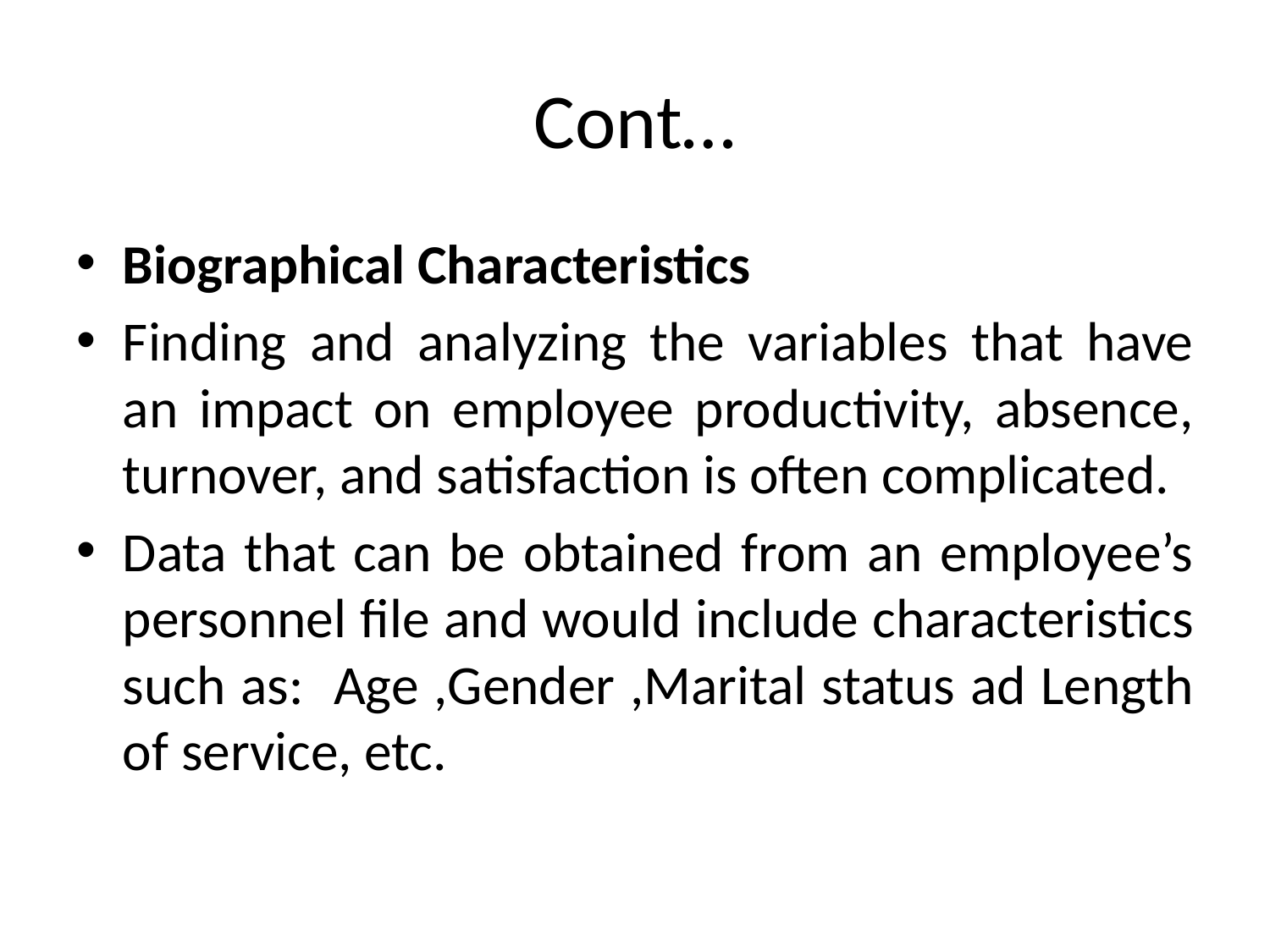

# Cont…
Biographical Characteristics
Finding and analyzing the variables that have an impact on employee productivity, absence, turnover, and satisfaction is often complicated.
Data that can be obtained from an employee’s personnel file and would include characteristics such as:  Age ,Gender ,Marital status ad Length of service, etc.